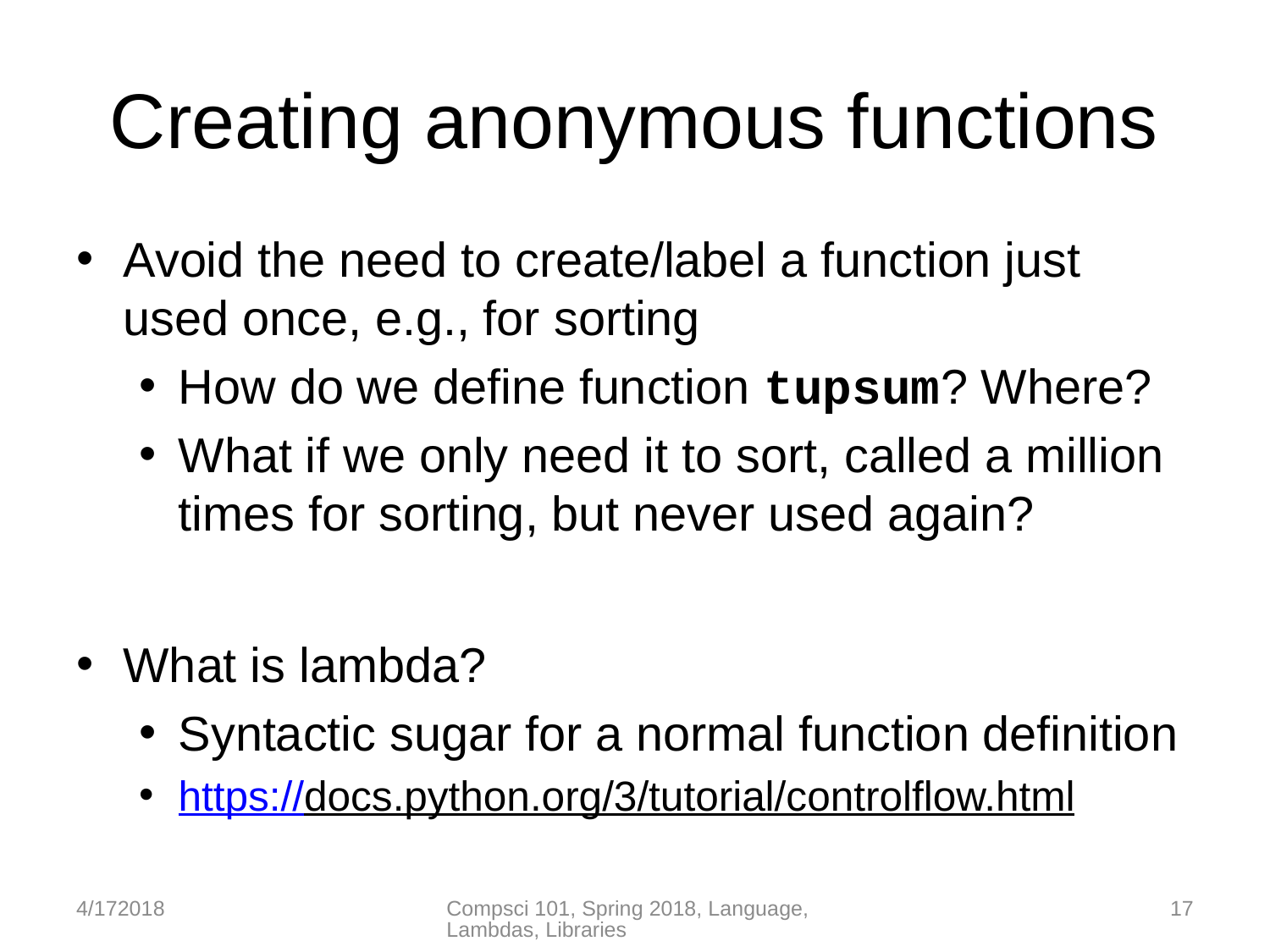

# Creating anonymous functions
Avoid the need to create/label a function just used once, e.g., for sorting
How do we define function tupsum? Where?
What if we only need it to sort, called a million times for sorting, but never used again?

What is lambda?
Syntactic sugar for a normal function definition
https://docs.python.org/3/tutorial/controlflow.html
4/172018
Compsci 101, Spring 2018, Language, Lambdas, Libraries
17